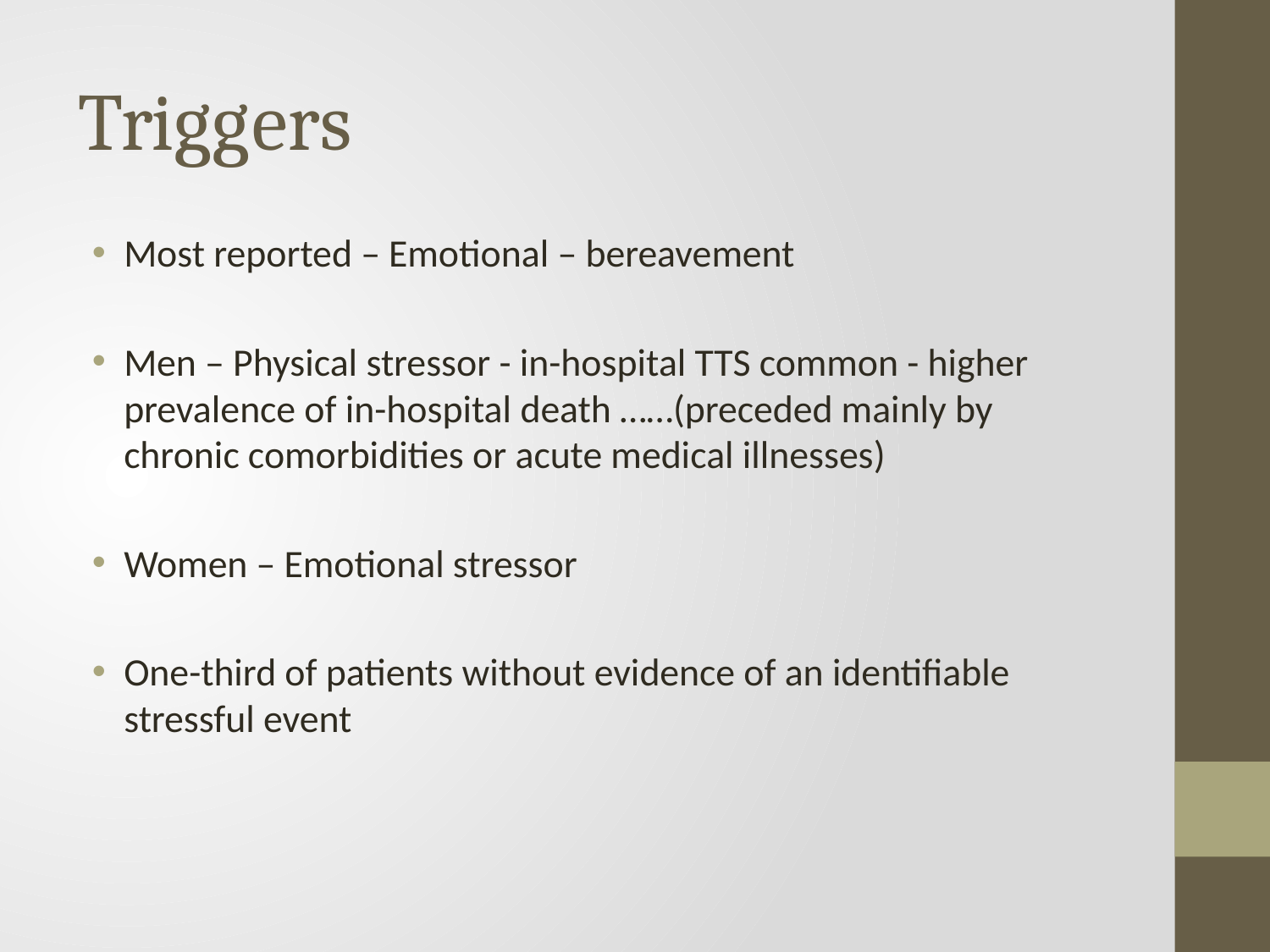

# Triggers
Most reported – Emotional – bereavement

Men – Physical stressor - in-hospital TTS common - higher prevalence of in-hospital death ……(preceded mainly by chronic comorbidities or acute medical illnesses)

Women – Emotional stressor

One-third of patients without evidence of an identifiable stressful event